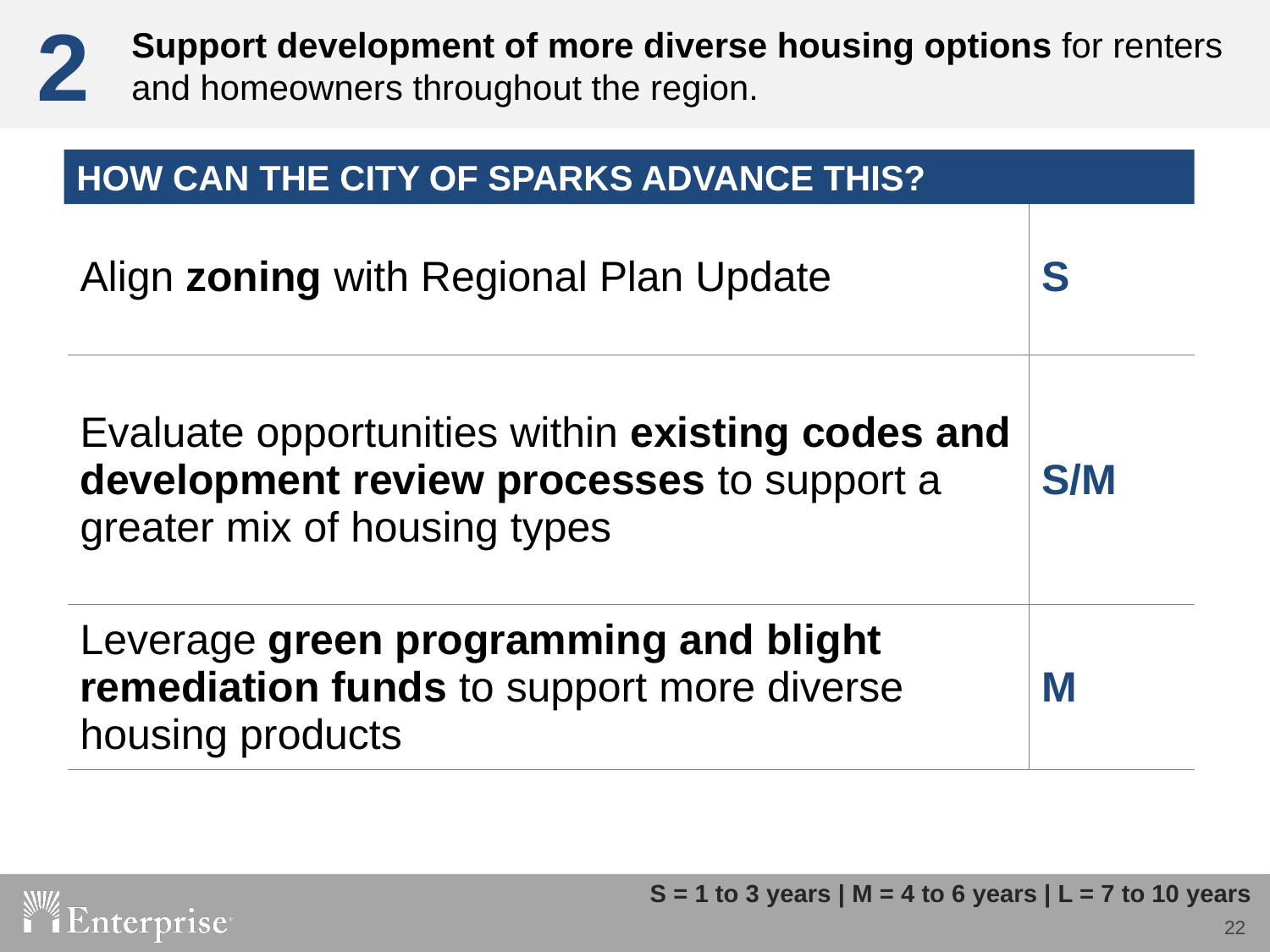

2
Support development of more diverse housing options for renters and homeowners throughout the region.
HOW CAN THE CITY OF SPARKS ADVANCE THIS?

| Align zoning with Regional Plan Update | S |
| --- | --- |
| Evaluate opportunities within existing codes and development review processes to support a greater mix of housing types | S/M |
| Leverage green programming and blight remediation funds to support more diverse housing products | M |
S = 1 to 3 years | M = 4 to 6 years | L = 7 to 10 years
22